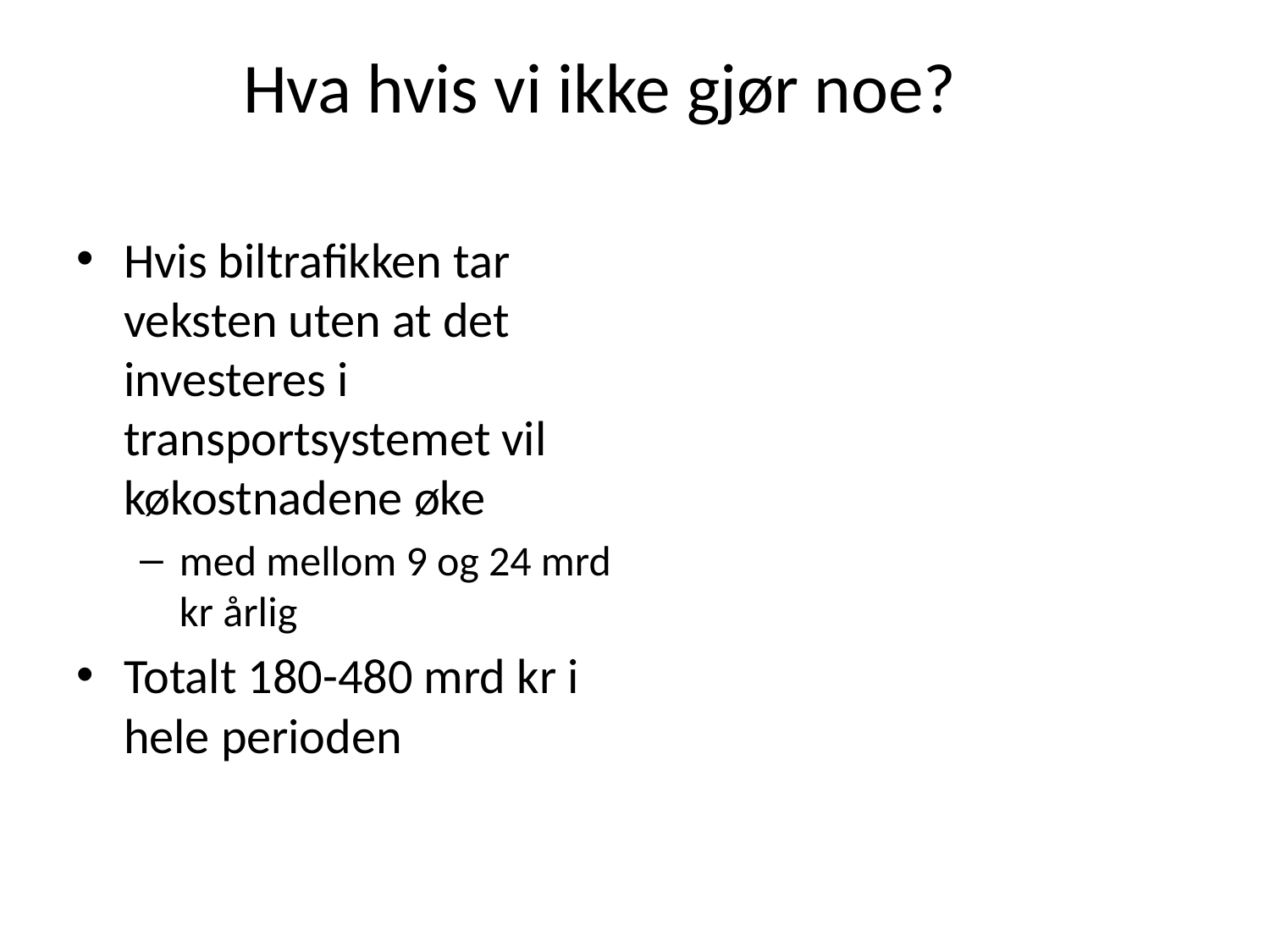

Hva hvis vi ikke gjør noe?
Hvis biltrafikken tar veksten uten at det investeres i transportsystemet vil køkostnadene øke
med mellom 9 og 24 mrd kr årlig
Totalt 180-480 mrd kr i hele perioden